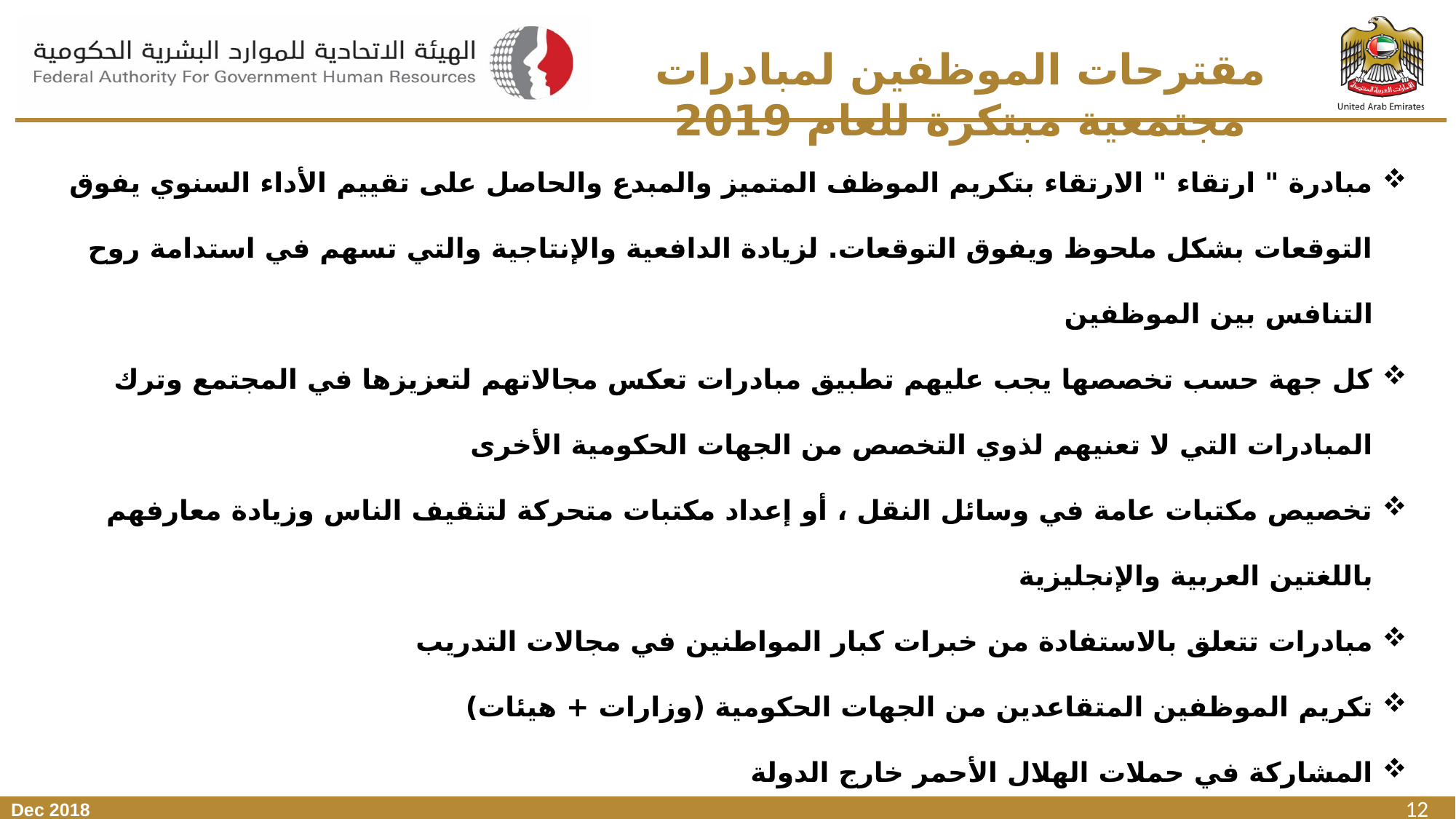

مقترحات الموظفين لمبادرات مجتمعية مبتكرة للعام 2019
مبادرة " ارتقاء " الارتقاء بتكريم الموظف المتميز والمبدع والحاصل على تقييم الأداء السنوي يفوق التوقعات بشكل ملحوظ ويفوق التوقعات. لزيادة الدافعية والإنتاجية والتي تسهم في استدامة روح التنافس بين الموظفين
كل جهة حسب تخصصها يجب عليهم تطبيق مبادرات تعكس مجالاتهم لتعزيزها في المجتمع وترك المبادرات التي لا تعنيهم لذوي التخصص من الجهات الحكومية الأخرى
تخصيص مكتبات عامة في وسائل النقل ، أو إعداد مكتبات متحركة لتثقيف الناس وزيادة معارفهم باللغتين العربية والإنجليزية
مبادرات تتعلق بالاستفادة من خبرات كبار المواطنين في مجالات التدريب
تكريم الموظفين المتقاعدين من الجهات الحكومية (وزارات + هيئات)
المشاركة في حملات الهلال الأحمر خارج الدولة
تفعيل دور المتقاعدين بما يخدم المجتمع
مبادرات عن المرأة
امسح على رأس يتيم